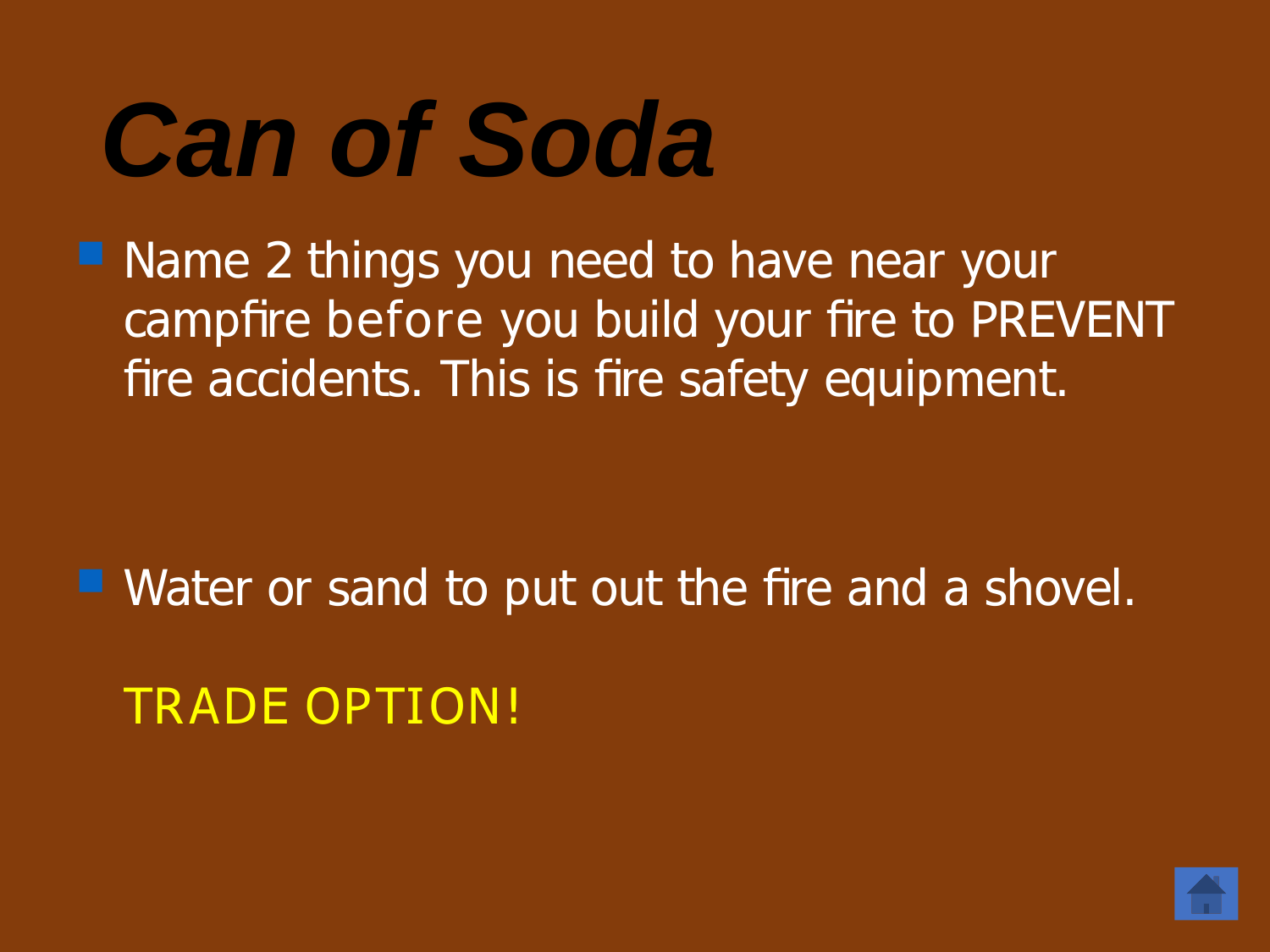

# Can of Soda
Name 2 things you need to have near your campfire before you build your fire to PREVENT fire accidents. This is fire safety equipment.
Water or sand to put out the fire and a shovel.
TRADE OPTION!